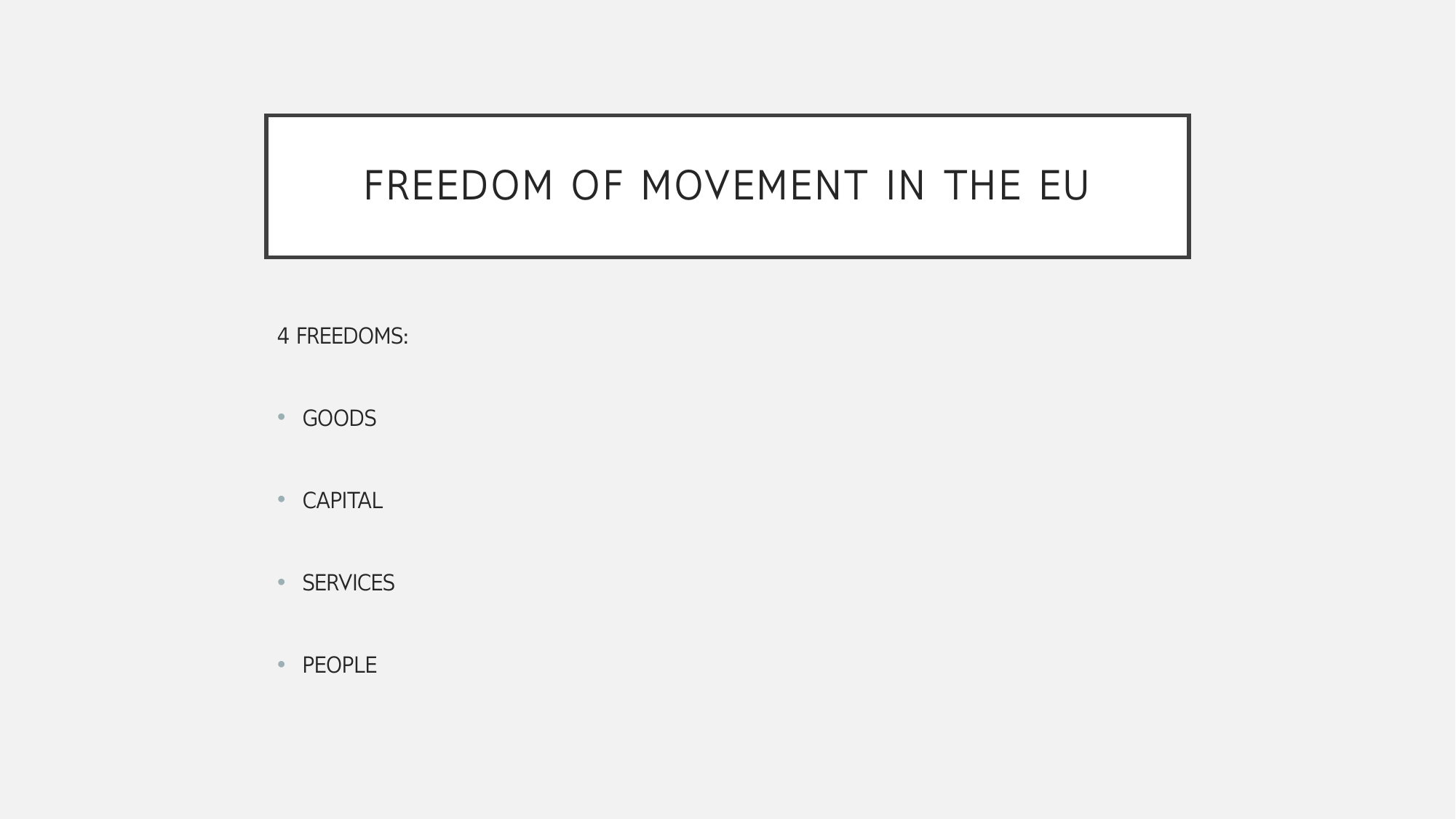

# Freedom of Movement in the EU
4 FREEDOMS:

GOODS

CAPITAL

SERVICES

PEOPLE